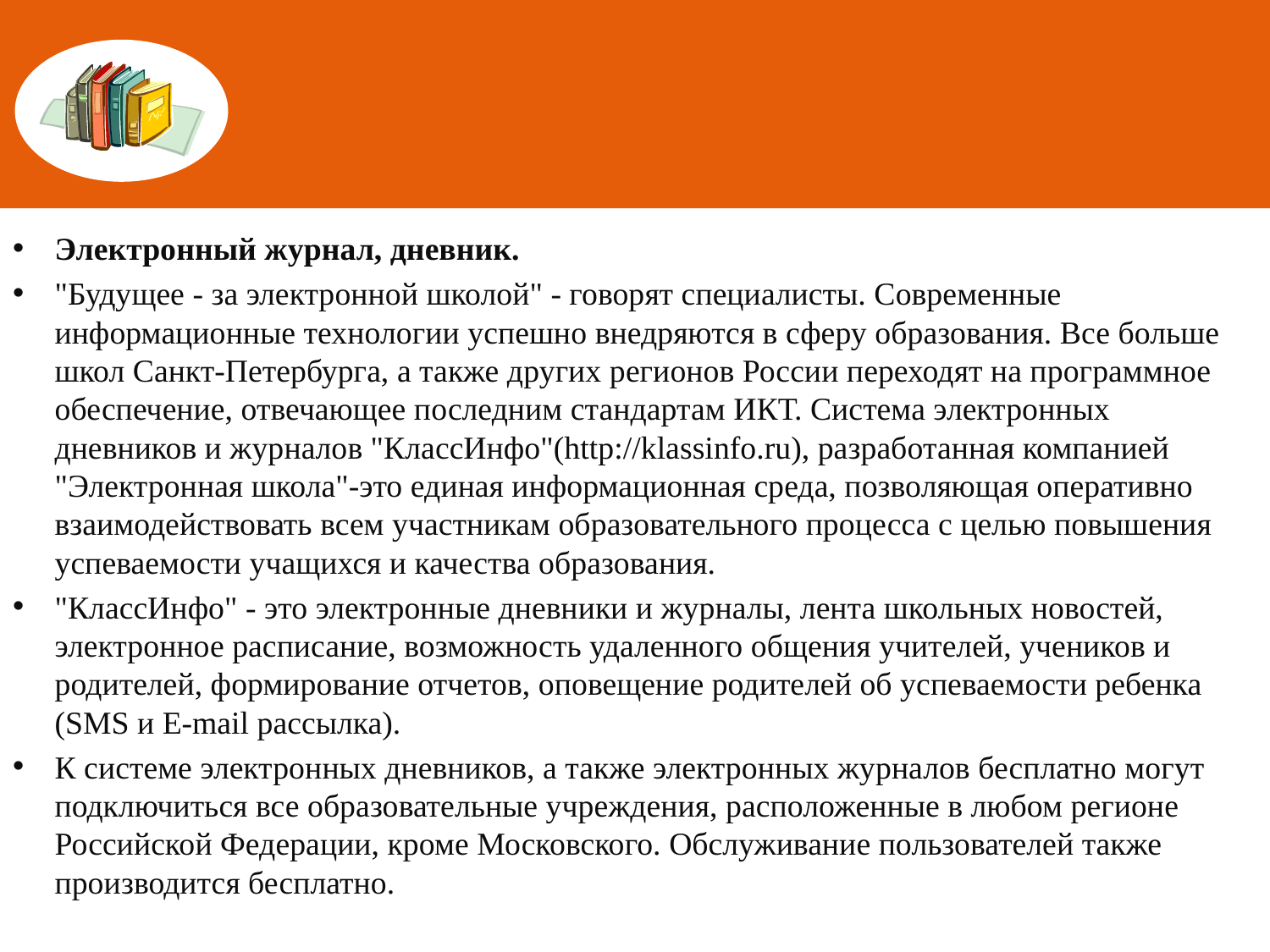

#
Электронный журнал, дневник.
"Будущее - за электронной школой" - говорят специалисты. Современные информационные технологии успешно внедряются в сферу образования. Все больше школ Санкт-Петербурга, а также других регионов России переходят на программное обеспечение, отвечающее последним стандартам ИКТ. Система электронных дневников и журналов "КлассИнфо"(http://klassinfo.ru), разработанная компанией "Электронная школа"-это единая информационная среда, позволяющая оперативно взаимодействовать всем участникам образовательного процесса с целью повышения успеваемости учащихся и качества образования.
"КлассИнфо" - это электронные дневники и журналы, лента школьных новостей, электронное расписание, возможность удаленного общения учителей, учеников и родителей, формирование отчетов, оповещение родителей об успеваемости ребенка (SMS и E-mail рассылка).
К системе электронных дневников, а также электронных журналов бесплатно могут подключиться все образовательные учреждения, расположенные в любом регионе Российской Федерации, кроме Московского. Обслуживание пользователей также производится бесплатно.